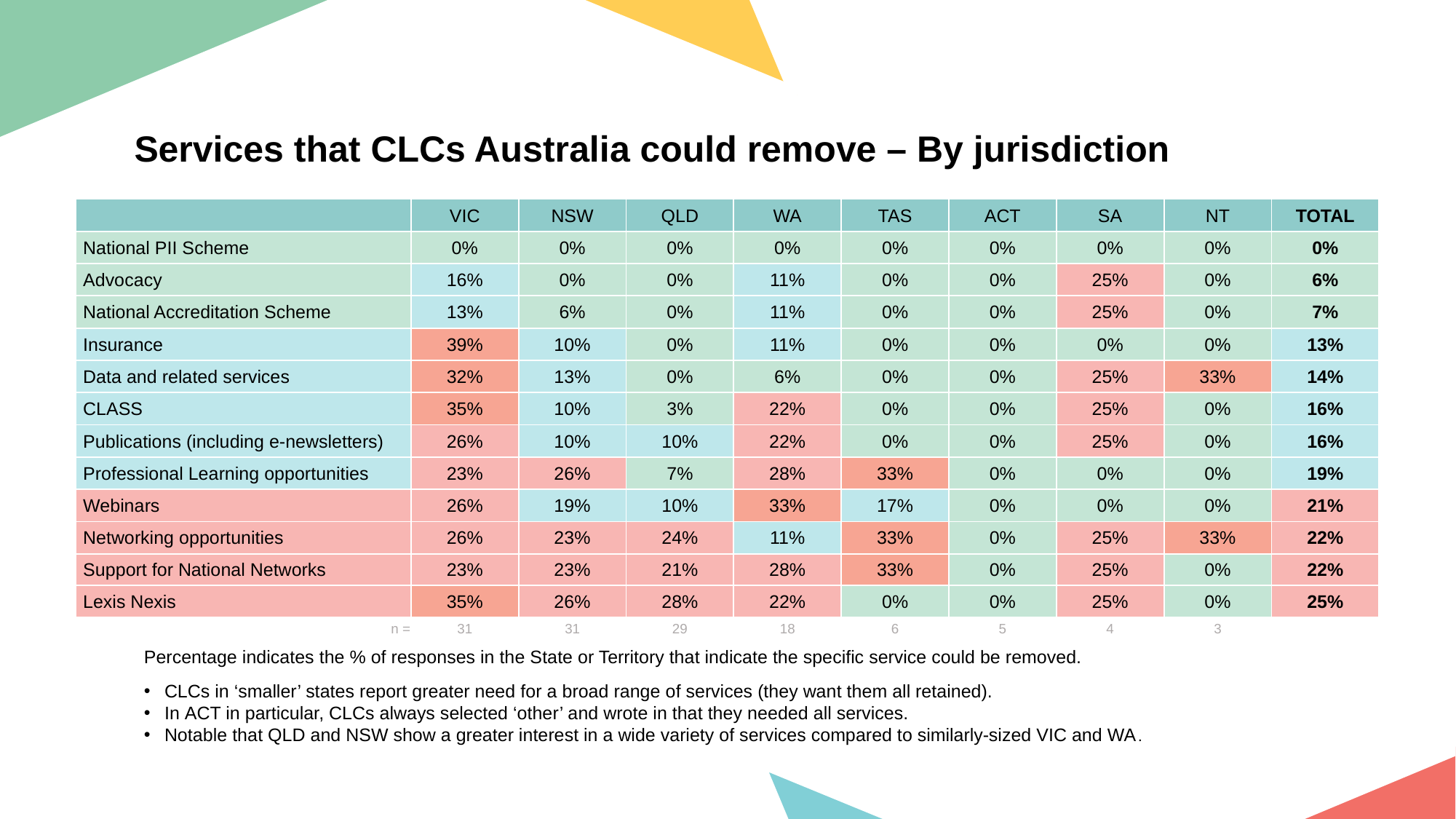

Services that CLCs Australia could remove – By jurisdiction
|  | VIC | NSW | QLD | WA | TAS | ACT | SA | NT | TOTAL |
| --- | --- | --- | --- | --- | --- | --- | --- | --- | --- |
| National PII Scheme | 0% | 0% | 0% | 0% | 0% | 0% | 0% | 0% | 0% |
| Advocacy | 16% | 0% | 0% | 11% | 0% | 0% | 25% | 0% | 6% |
| National Accreditation Scheme | 13% | 6% | 0% | 11% | 0% | 0% | 25% | 0% | 7% |
| Insurance | 39% | 10% | 0% | 11% | 0% | 0% | 0% | 0% | 13% |
| Data and related services | 32% | 13% | 0% | 6% | 0% | 0% | 25% | 33% | 14% |
| CLASS | 35% | 10% | 3% | 22% | 0% | 0% | 25% | 0% | 16% |
| Publications (including e-newsletters) | 26% | 10% | 10% | 22% | 0% | 0% | 25% | 0% | 16% |
| Professional Learning opportunities | 23% | 26% | 7% | 28% | 33% | 0% | 0% | 0% | 19% |
| Webinars | 26% | 19% | 10% | 33% | 17% | 0% | 0% | 0% | 21% |
| Networking opportunities | 26% | 23% | 24% | 11% | 33% | 0% | 25% | 33% | 22% |
| Support for National Networks | 23% | 23% | 21% | 28% | 33% | 0% | 25% | 0% | 22% |
| Lexis Nexis | 35% | 26% | 28% | 22% | 0% | 0% | 25% | 0% | 25% |
| n = | 31 | 31 | 29 | 18 | 6 | 5 | 4 | 3 |  |
Percentage indicates the % of responses in the State or Territory that indicate the specific service could be removed.

CLCs in ‘smaller’ states report greater need for a broad range of services (they want them all retained).​
In ACT in particular, CLCs always selected ‘other’ and wrote in that they needed all services.​
Notable that QLD and NSW show a greater interest in a wide variety of services compared to similarly-sized VIC and WA.